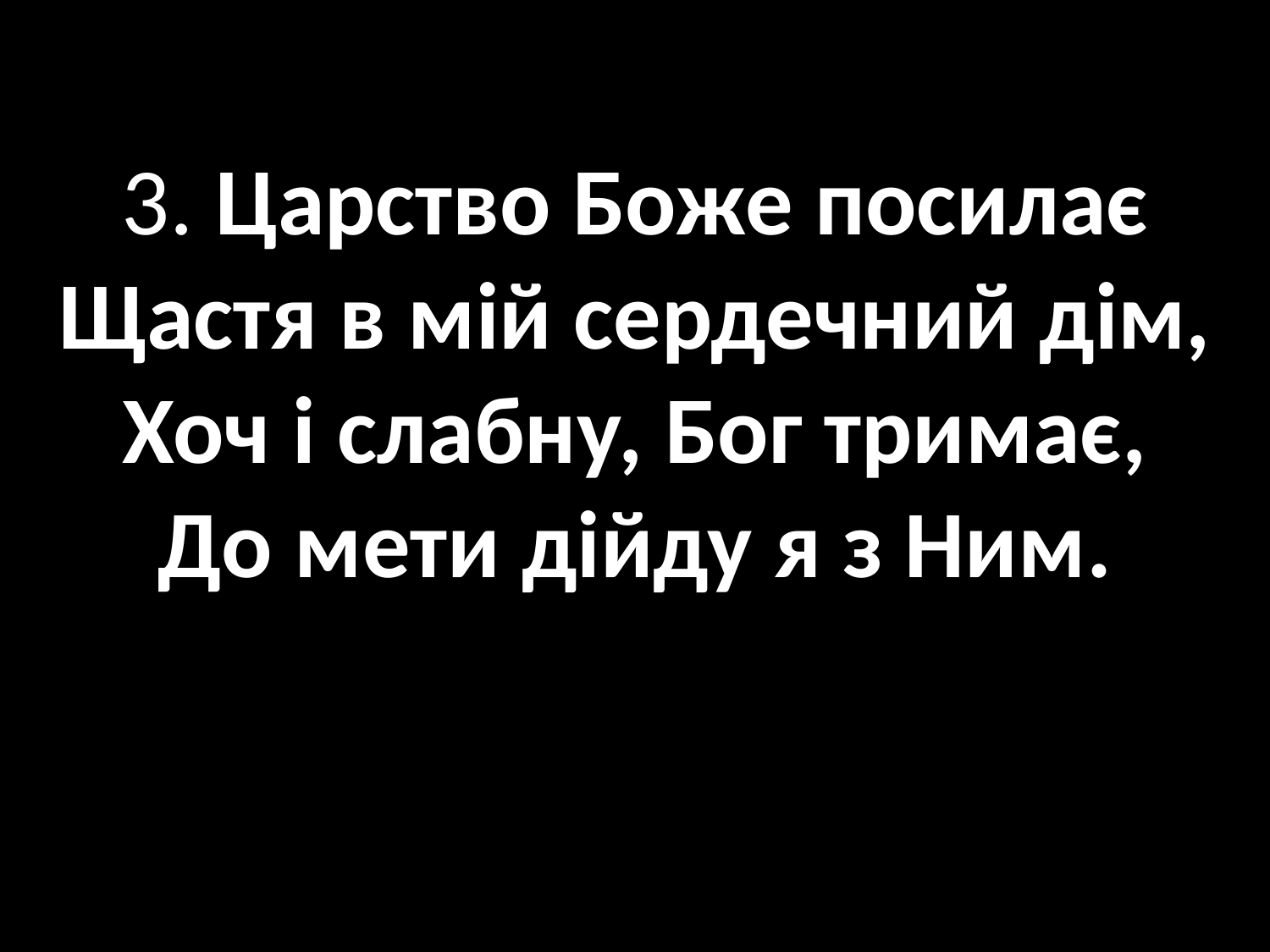

3. Царство Боже посилає
Щастя в мій сердечний дім,
Хоч і слабну, Бог тримає,
До мети дійду я з Ним.
#